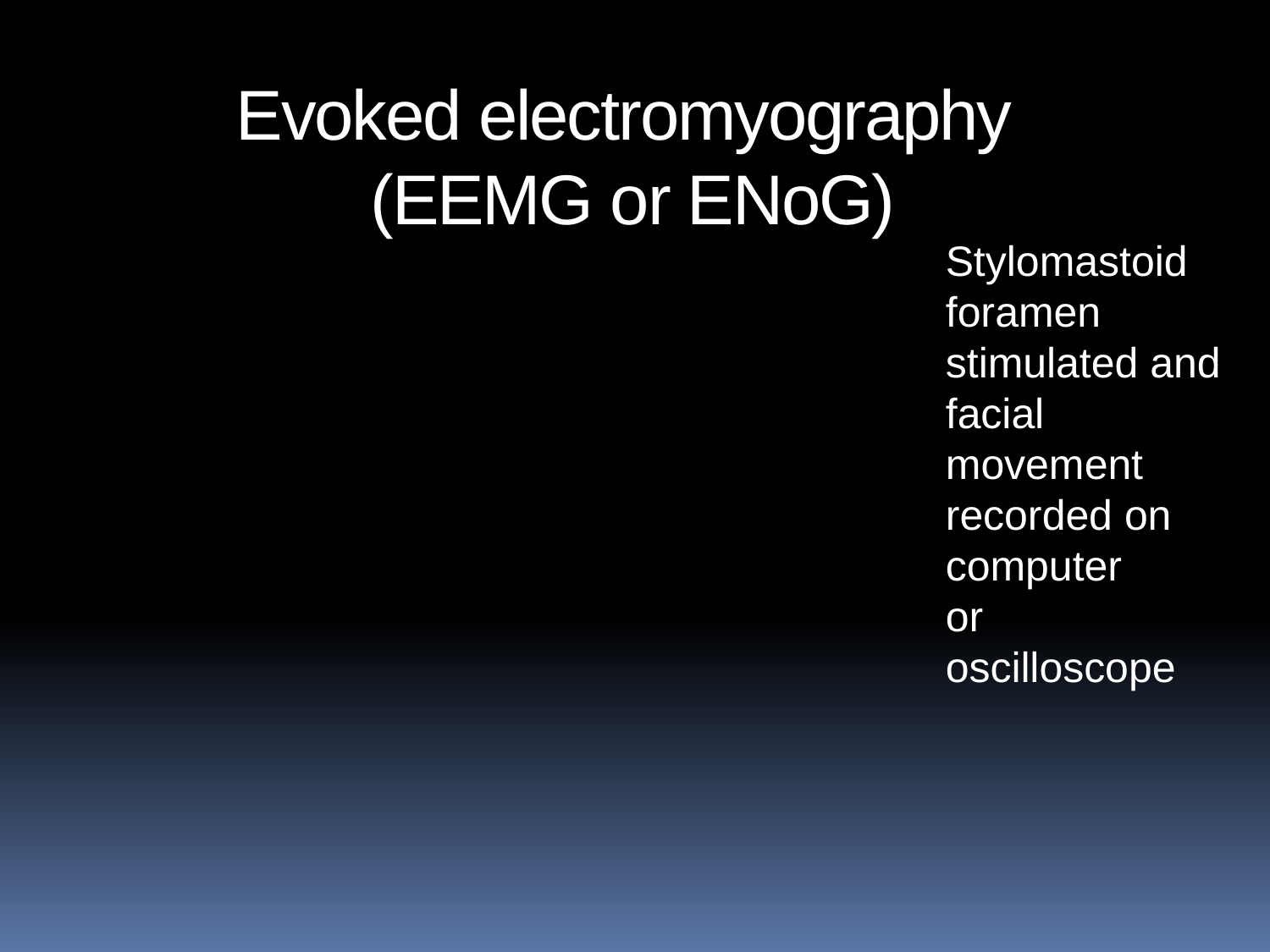

# Evoked electromyography (EEMG or ENoG)
Stylomastoid
foramen
stimulated and
facial
movement
recorded on
computer
or
oscilloscope